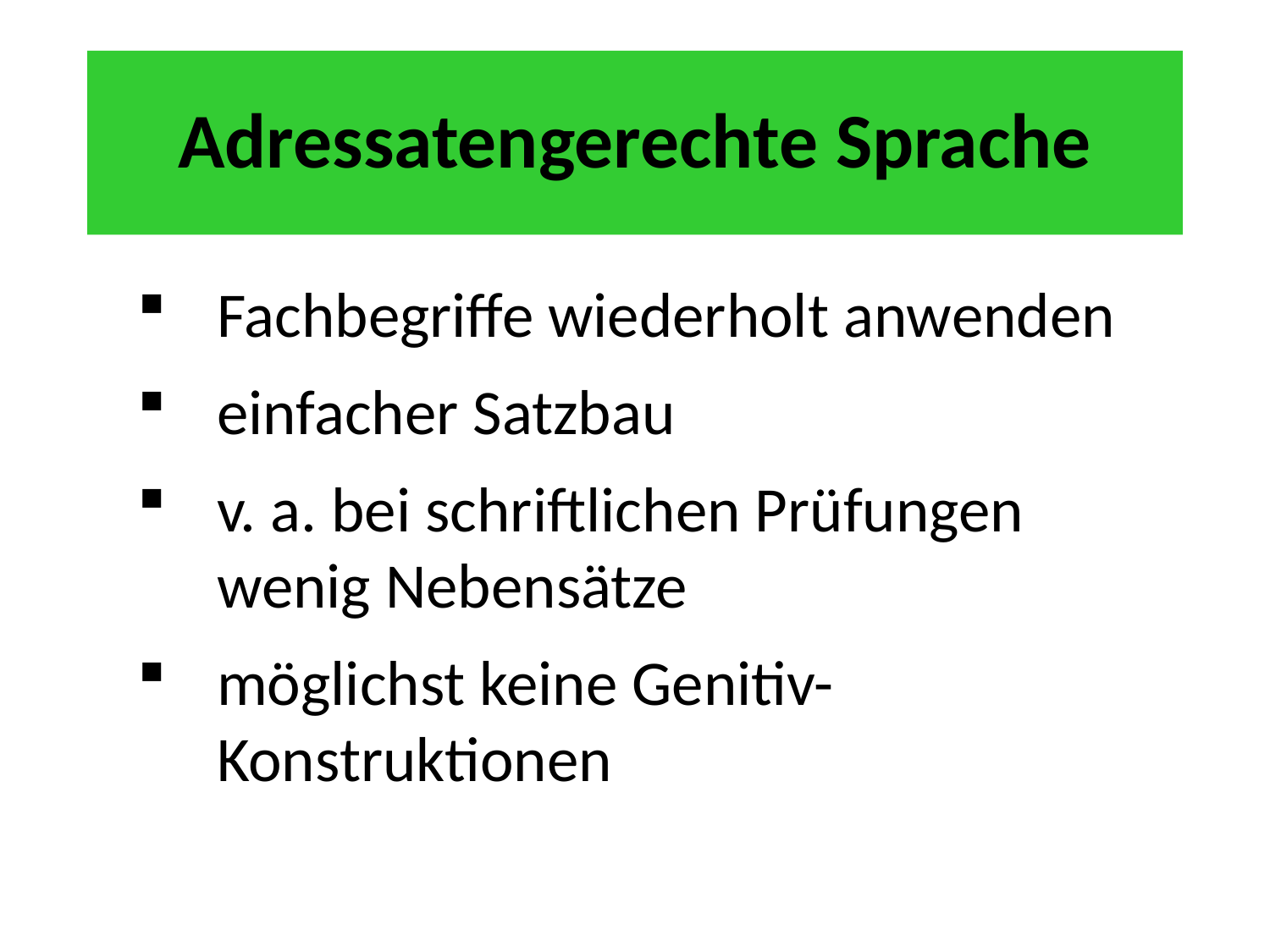

# Adressatengerechte Sprache
Fachbegriffe wiederholt anwenden
einfacher Satzbau
v. a. bei schriftlichen Prüfungen wenig Nebensätze
möglichst keine Genitiv-Konstruktionen